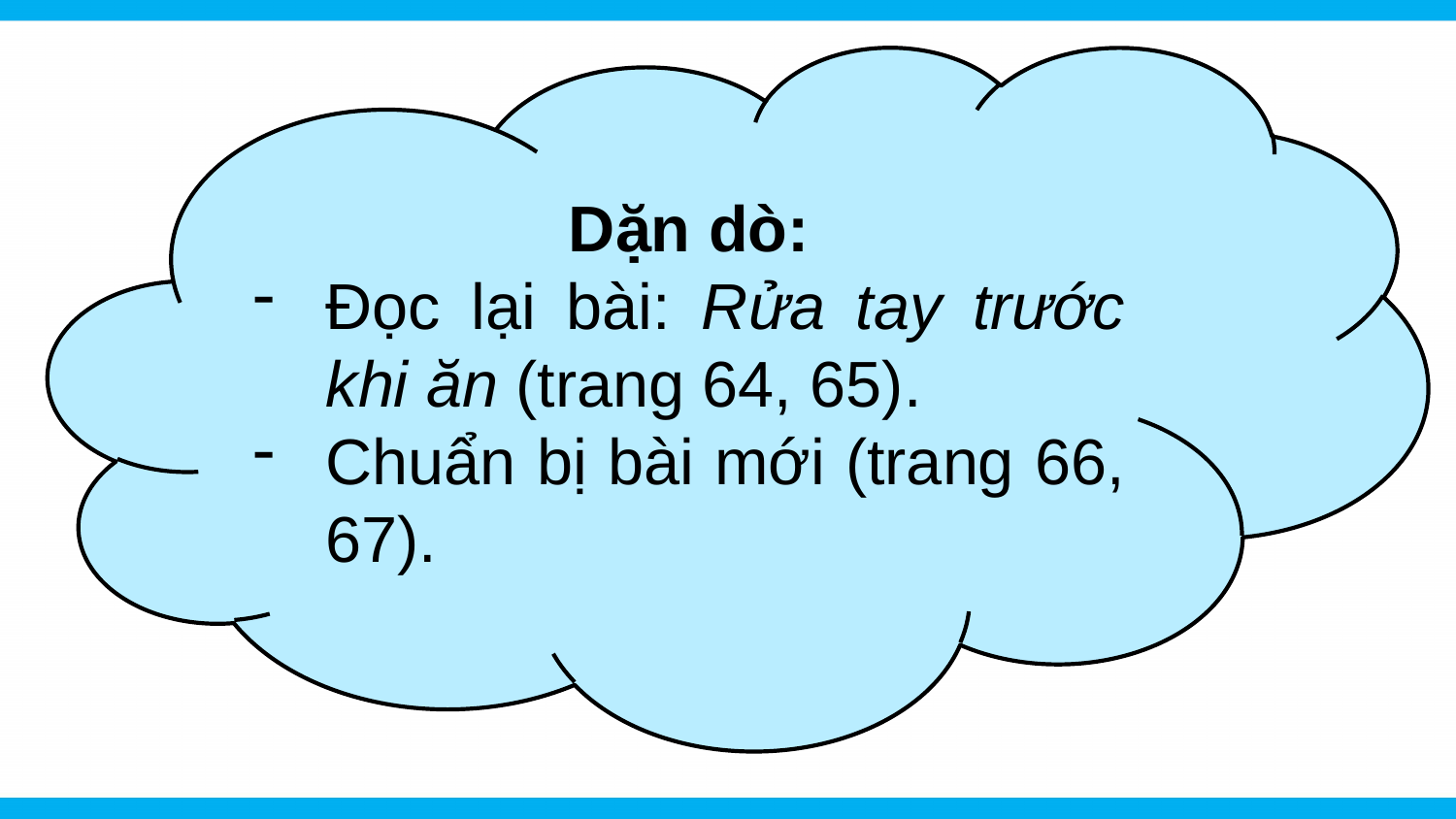

Dặn dò:
Đọc lại bài: Rửa tay trước khi ăn (trang 64, 65).
Chuẩn bị bài mới (trang 66, 67).